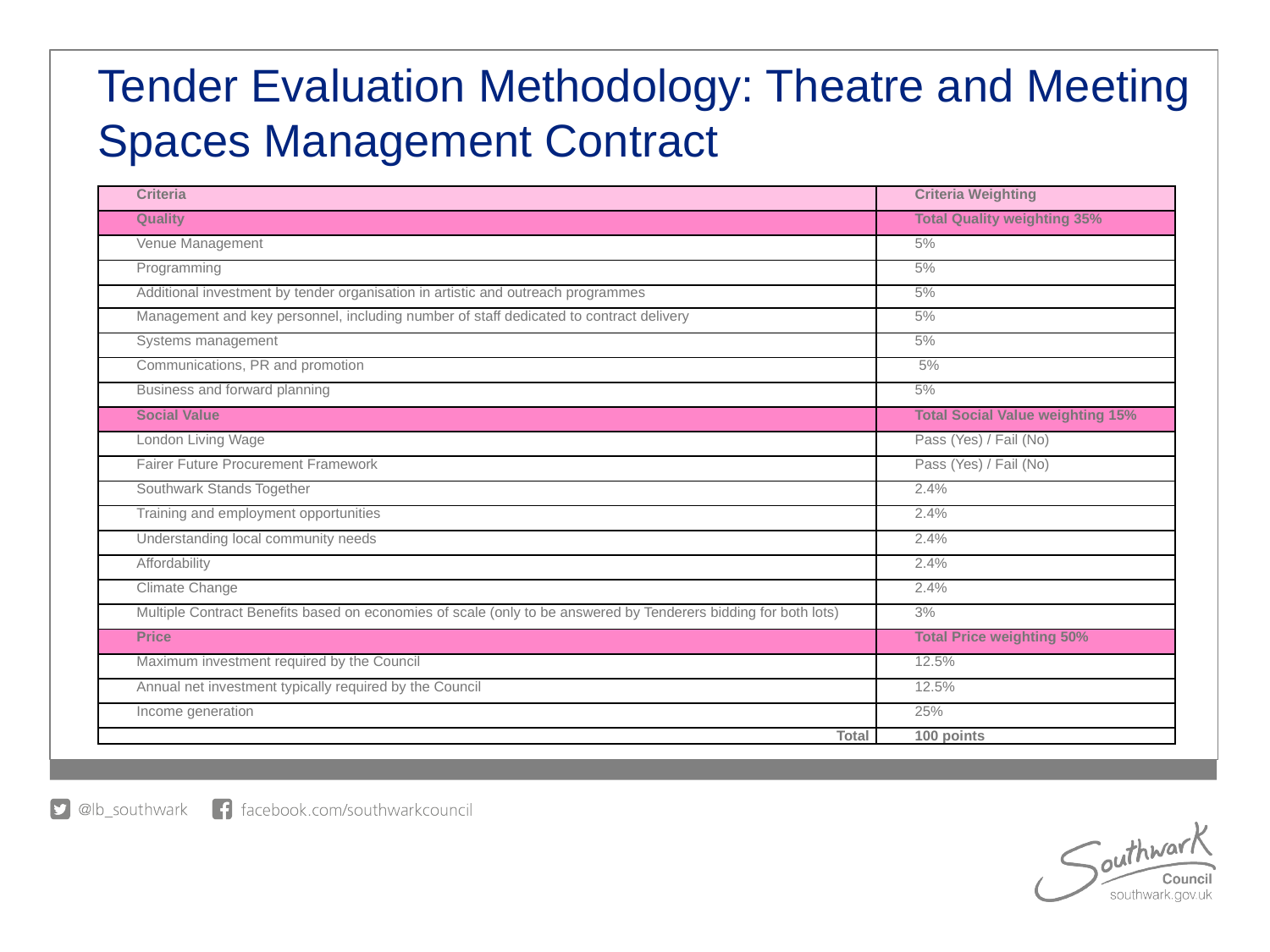

# Tender Evaluation Methodology: Theatre and Meeting Spaces Management Contract
| Criteria | Criteria Weighting |
| --- | --- |
| Quality | Total Quality weighting 35% |
| Venue Management | 5% |
| Programming | 5% |
| Additional investment by tender organisation in artistic and outreach programmes | 5% |
| Management and key personnel, including number of staff dedicated to contract delivery | 5% |
| Systems management | 5% |
| Communications, PR and promotion | 5% |
| Business and forward planning | 5% |
| Social Value | Total Social Value weighting 15% |
| London Living Wage | Pass (Yes) / Fail (No) |
| Fairer Future Procurement Framework | Pass (Yes) / Fail (No) |
| Southwark Stands Together | 2.4% |
| Training and employment opportunities | 2.4% |
| Understanding local community needs | 2.4% |
| Affordability | 2.4% |
| Climate Change | 2.4% |
| Multiple Contract Benefits based on economies of scale (only to be answered by Tenderers bidding for both lots) | 3% |
| Price | Total Price weighting 50% |
| Maximum investment required by the Council | 12.5% |
| Annual net investment typically required by the Council | 12.5% |
| Income generation | 25% |
| Total | 100 points |